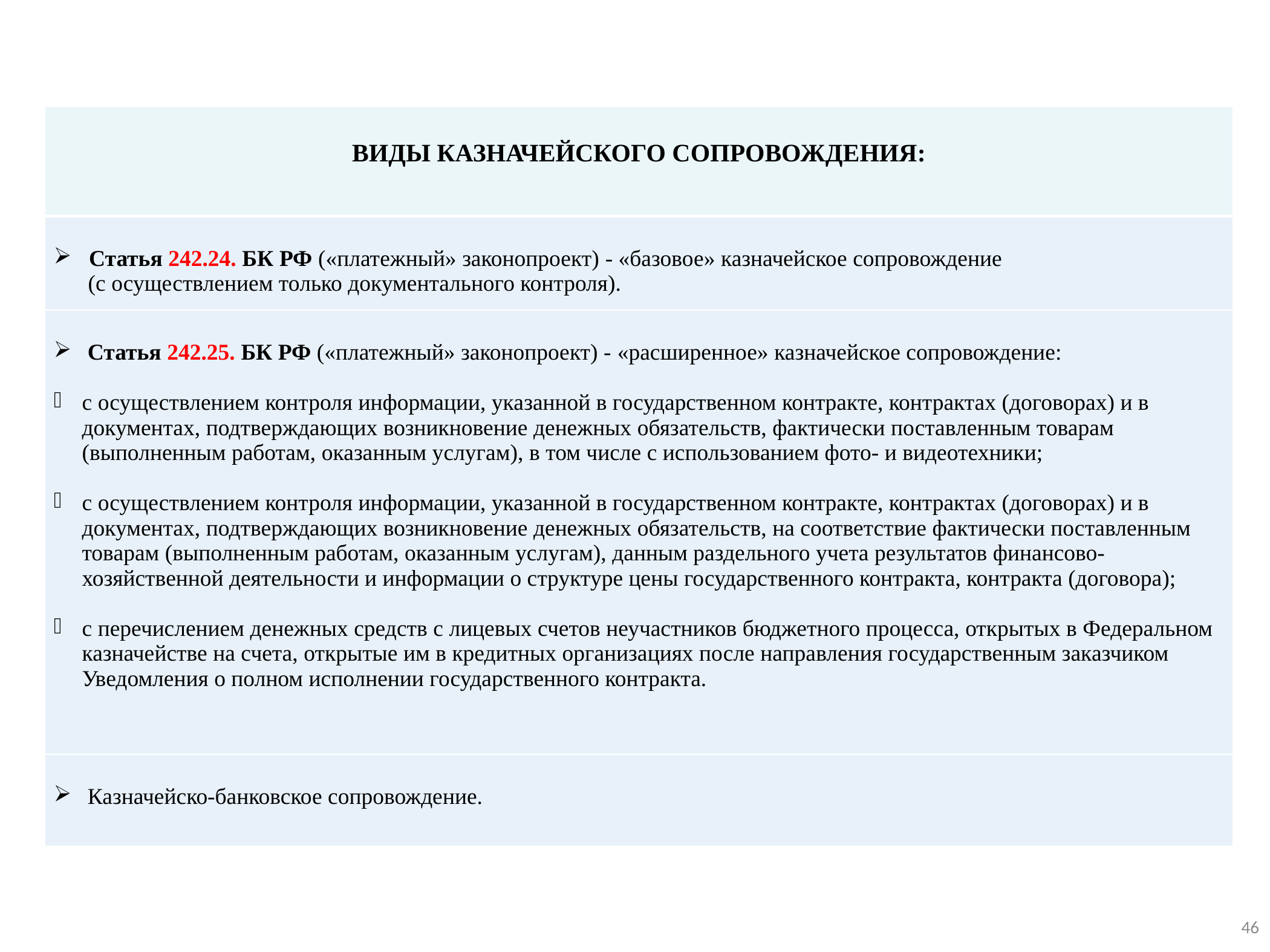

| ВИДЫ КАЗНАЧЕЙСКОГО СОПРОВОЖДЕНИЯ: |
| --- |
| Статья 242.24. БК РФ («платежный» законопроект) - «базовое» казначейское сопровождение (с осуществлением только документального контроля). |
| Статья 242.25. БК РФ («платежный» законопроект) - «расширенное» казначейское сопровождение: с осуществлением контроля информации, указанной в государственном контракте, контрактах (договорах) и в документах, подтверждающих возникновение денежных обязательств, фактически поставленным товарам (выполненным работам, оказанным услугам), в том числе с использованием фото- и видеотехники; с осуществлением контроля информации, указанной в государственном контракте, контрактах (договорах) и в документах, подтверждающих возникновение денежных обязательств, на соответствие фактически поставленным товарам (выполненным работам, оказанным услугам), данным раздельного учета результатов финансово-хозяйственной деятельности и информации о структуре цены государственного контракта, контракта (договора); с перечислением денежных средств с лицевых счетов неучастников бюджетного процесса, открытых в Федеральном казначействе на счета, открытые им в кредитных организациях после направления государственным заказчиком Уведомления о полном исполнении государственного контракта. |
| Казначейско-банковское сопровождение. |
46